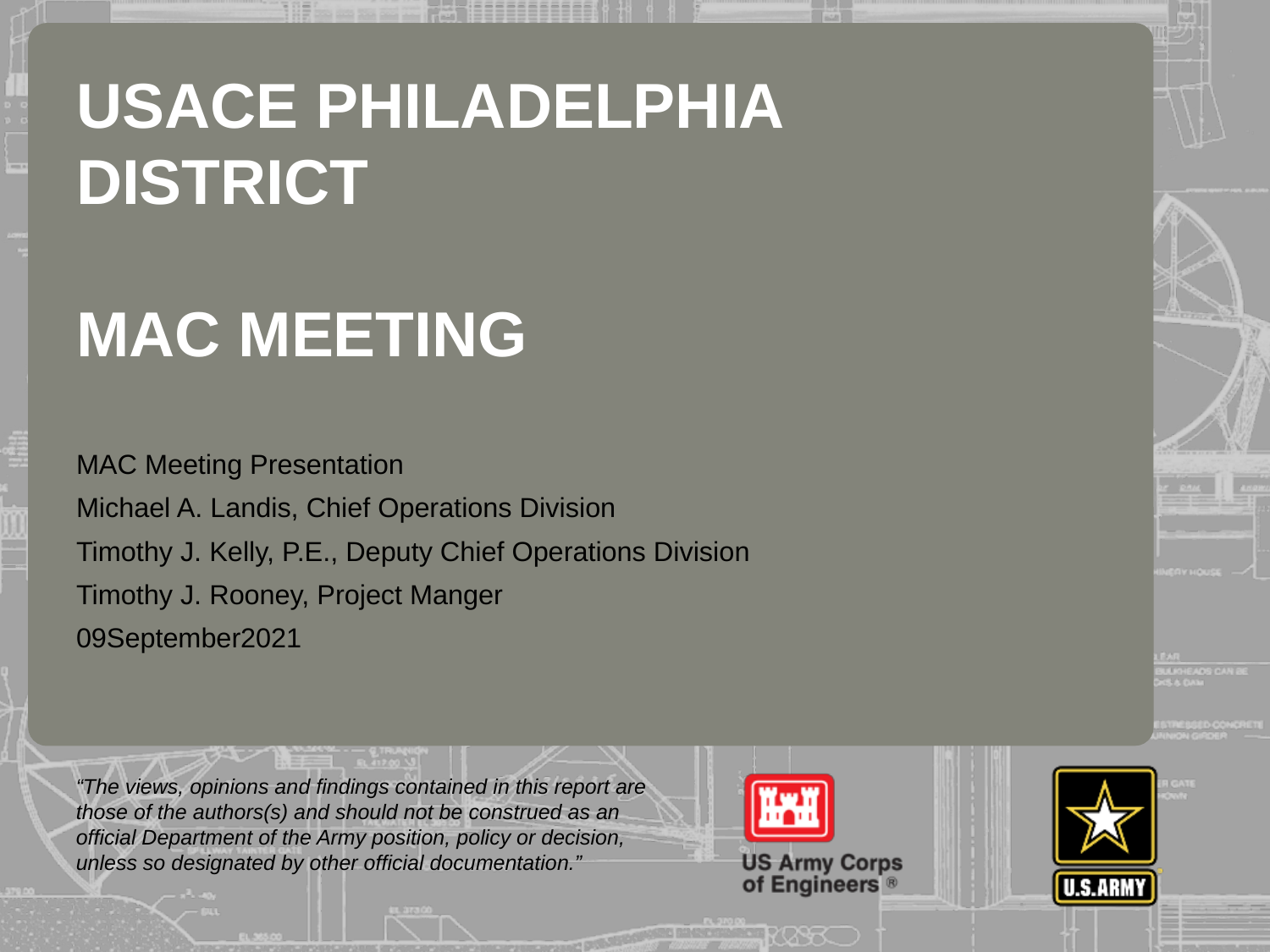

# USACE Philadelphia District MAC Meeting
MAC Meeting Presentation
Michael A. Landis, Chief Operations Division
Timothy J. Kelly, P.E., Deputy Chief Operations Division
Timothy J. Rooney, Project Manger
09September2021